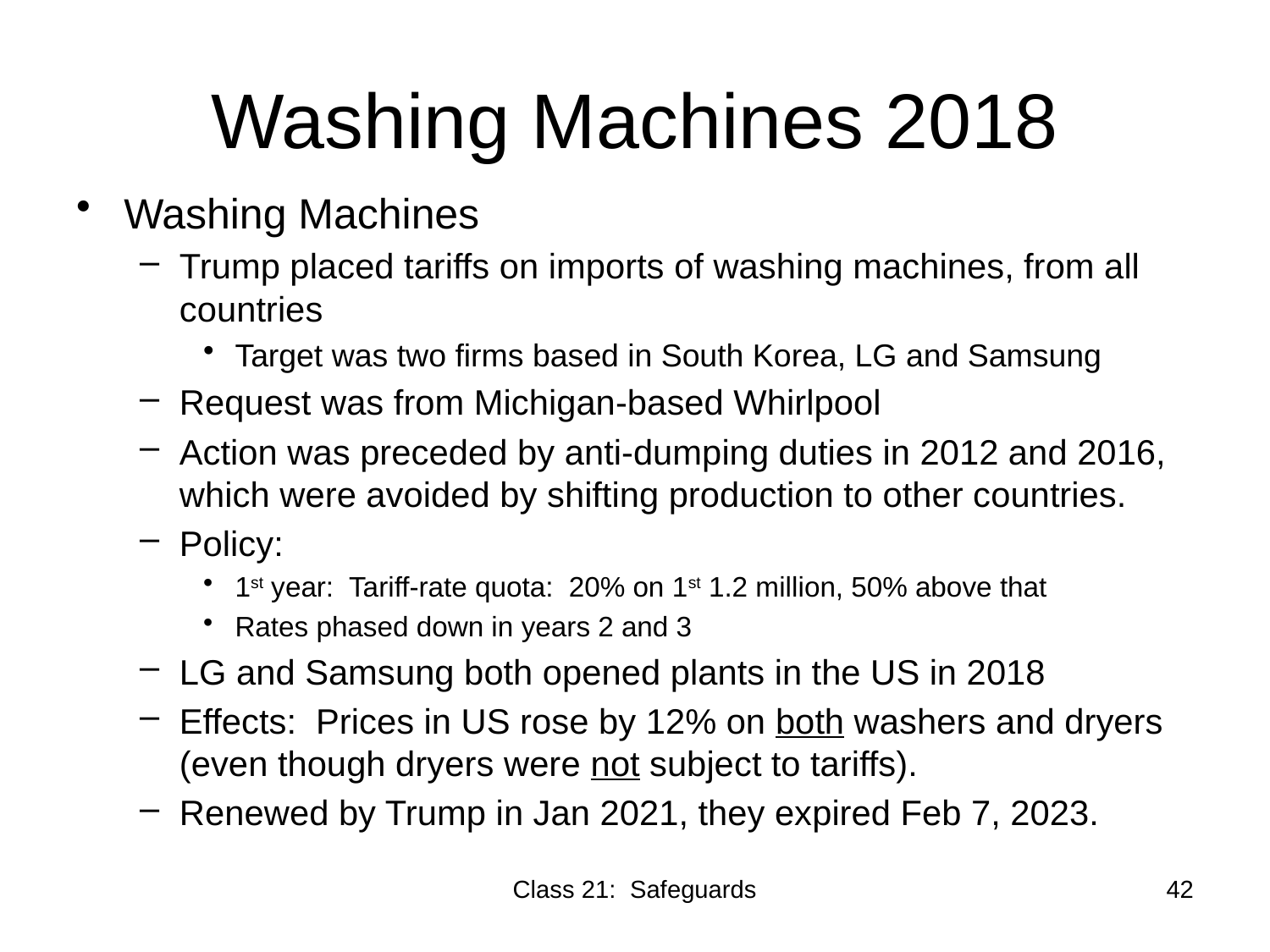

# Washing Machines 2018
Washing Machines
Trump placed tariffs on imports of washing machines, from all countries
Target was two firms based in South Korea, LG and Samsung
Request was from Michigan-based Whirlpool
Action was preceded by anti-dumping duties in 2012 and 2016, which were avoided by shifting production to other countries.
Policy:
1st year:  Tariff-rate quota:  20% on 1st 1.2 million, 50% above that
Rates phased down in years 2 and 3
LG and Samsung both opened plants in the US in 2018
Effects:  Prices in US rose by 12% on both washers and dryers (even though dryers were not subject to tariffs).
Renewed by Trump in Jan 2021, they expired Feb 7, 2023.

Class 21:  Safeguards
42